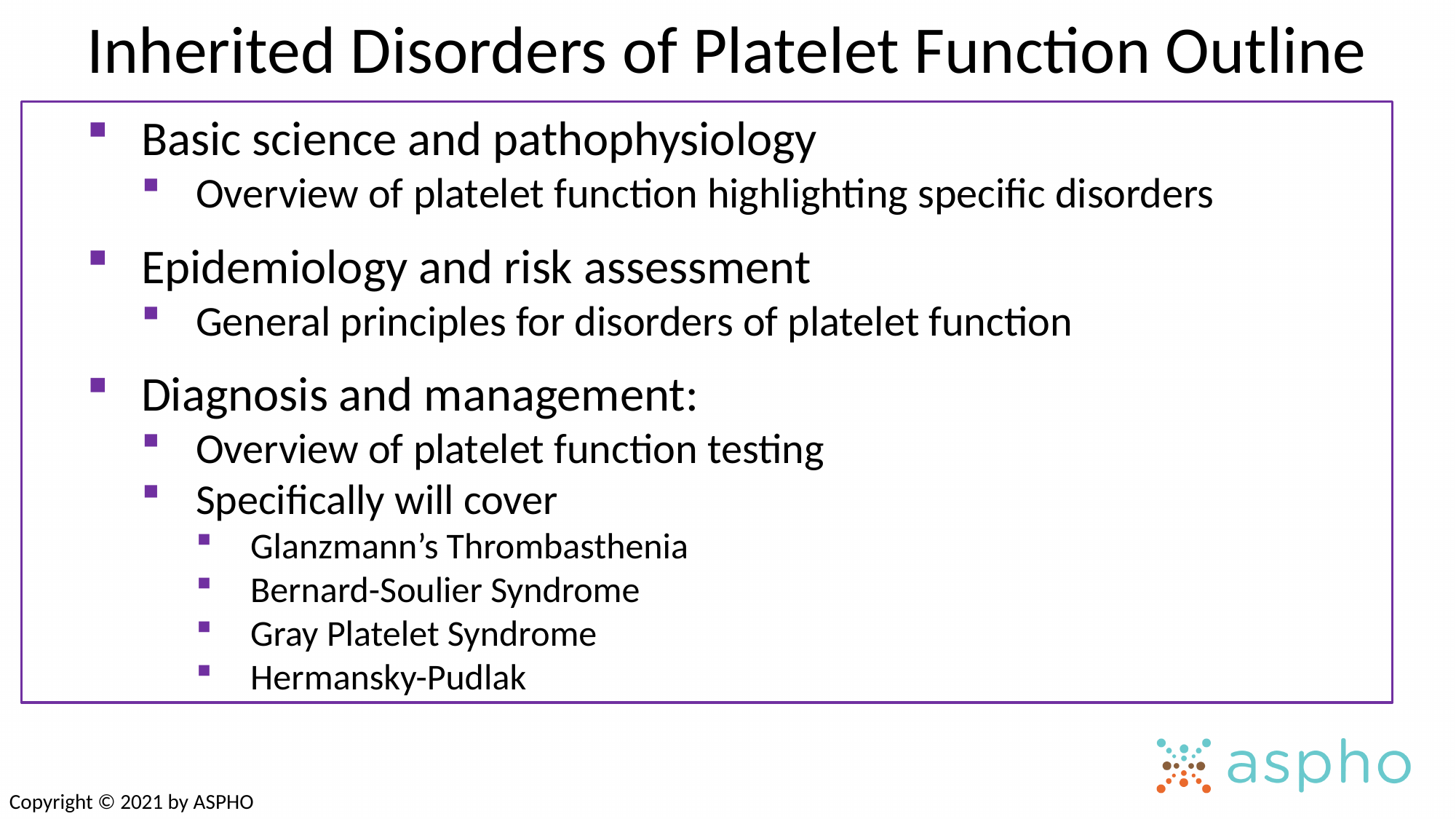

# Inherited Disorders of Platelet Function Outline
Basic science and pathophysiology
Overview of platelet function highlighting specific disorders

Epidemiology and risk assessment
General principles for disorders of platelet function

Diagnosis and management:
Overview of platelet function testing
Specifically will cover
Glanzmann’s Thrombasthenia
Bernard-Soulier Syndrome
Gray Platelet Syndrome
Hermansky-Pudlak
Copyright © 2021 by ASPHO